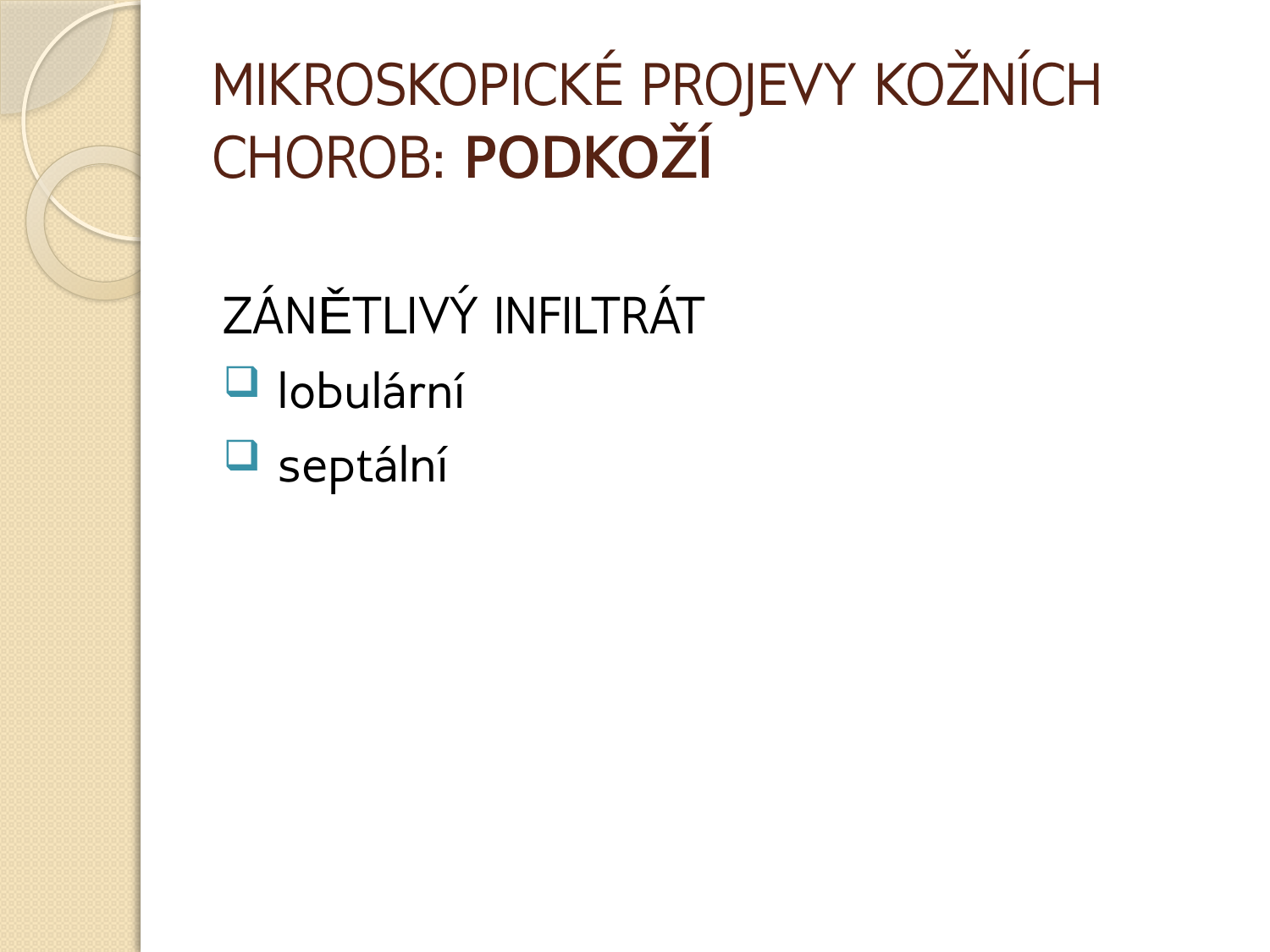

# MIKROSKOPICKÉ PROJEVY KOŽNÍCH CHOROB: PODKOŽÍ

ZÁNĚTLIVÝ INFILTRÁT
 lobulární
 septální